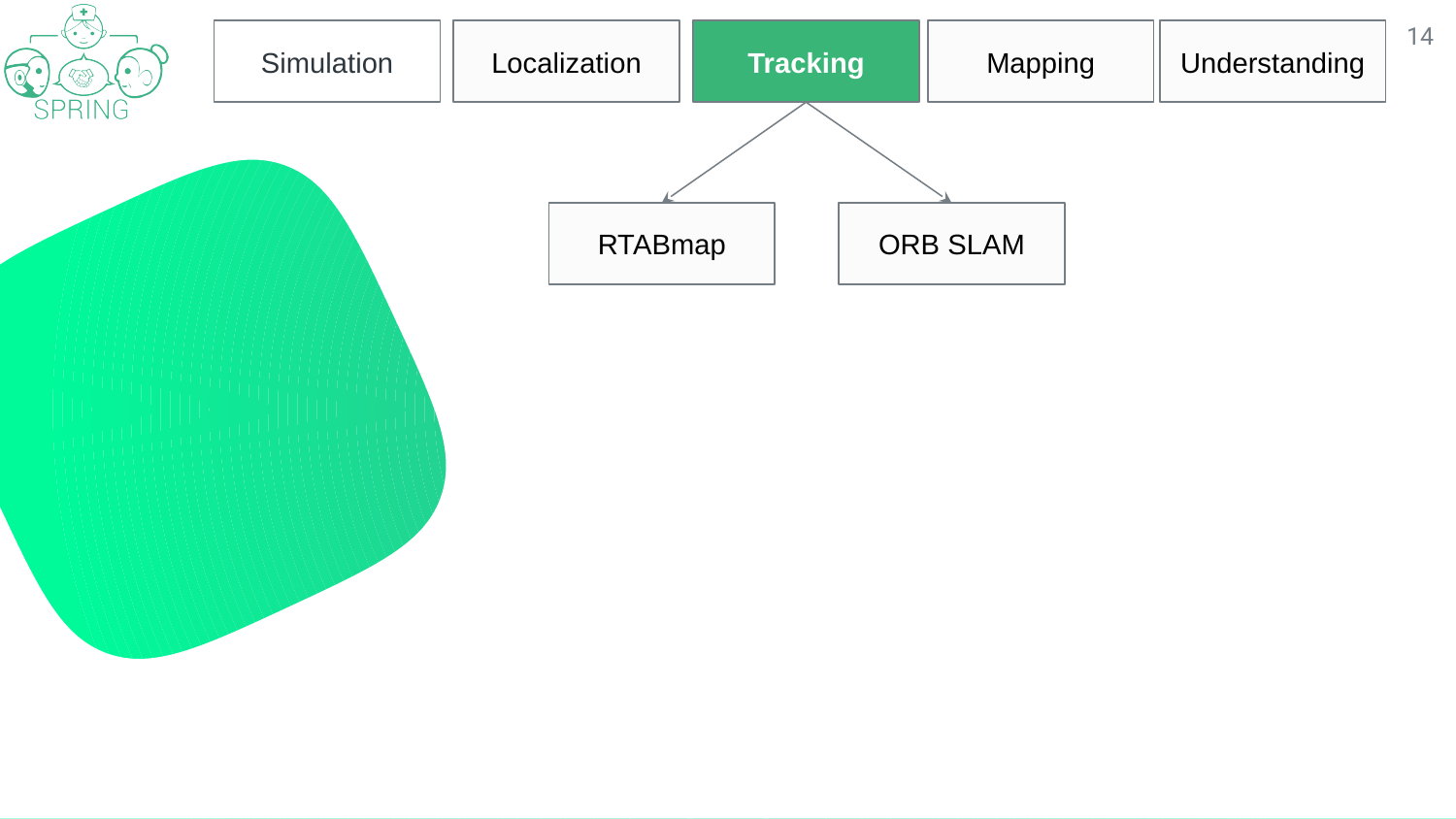

14
Simulation
Localization
Tracking
Mapping
Understanding
RTABmap
ORB SLAM